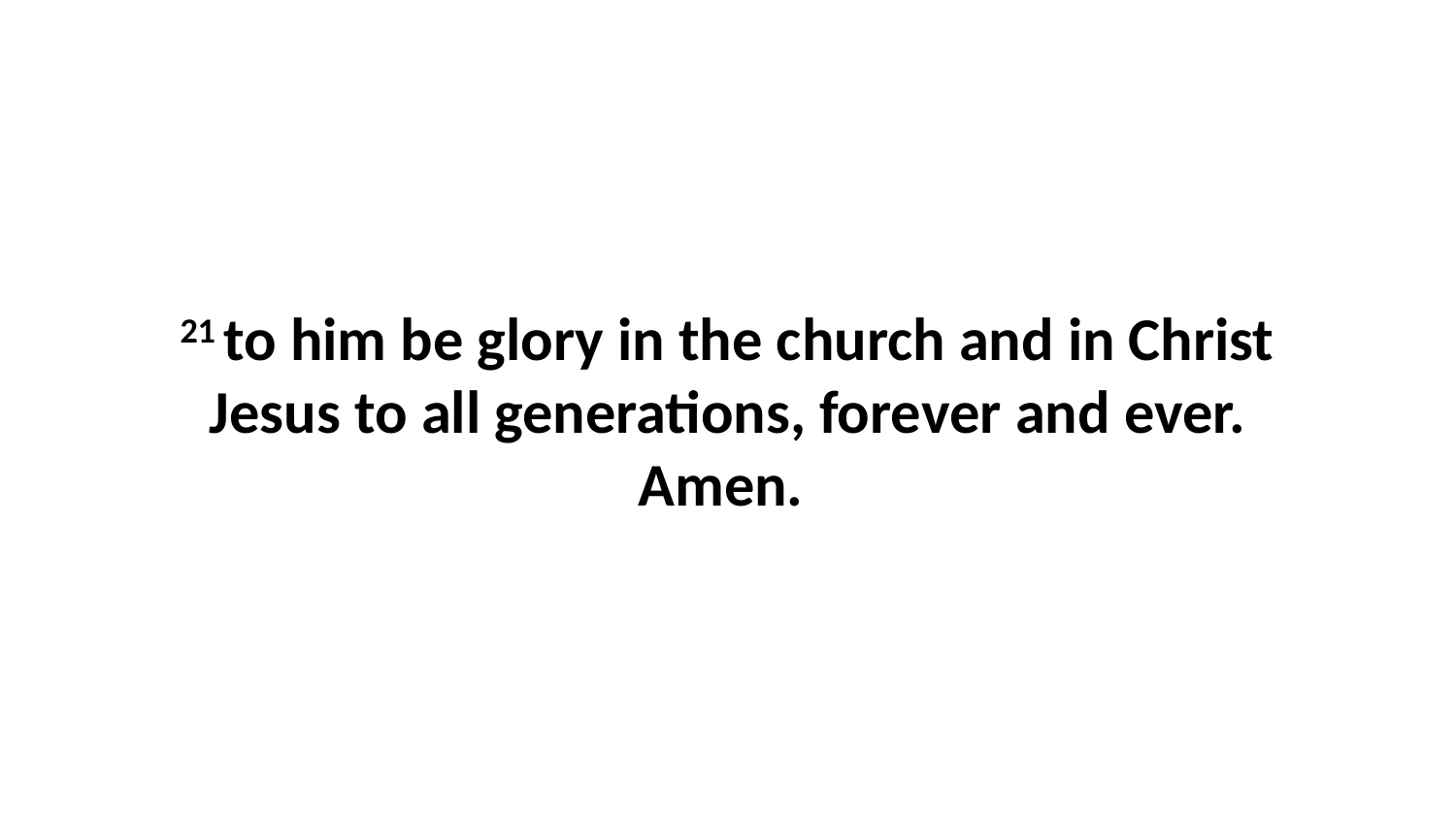

21 to him be glory in the church and in Christ Jesus to all generations, forever and ever. Amen.